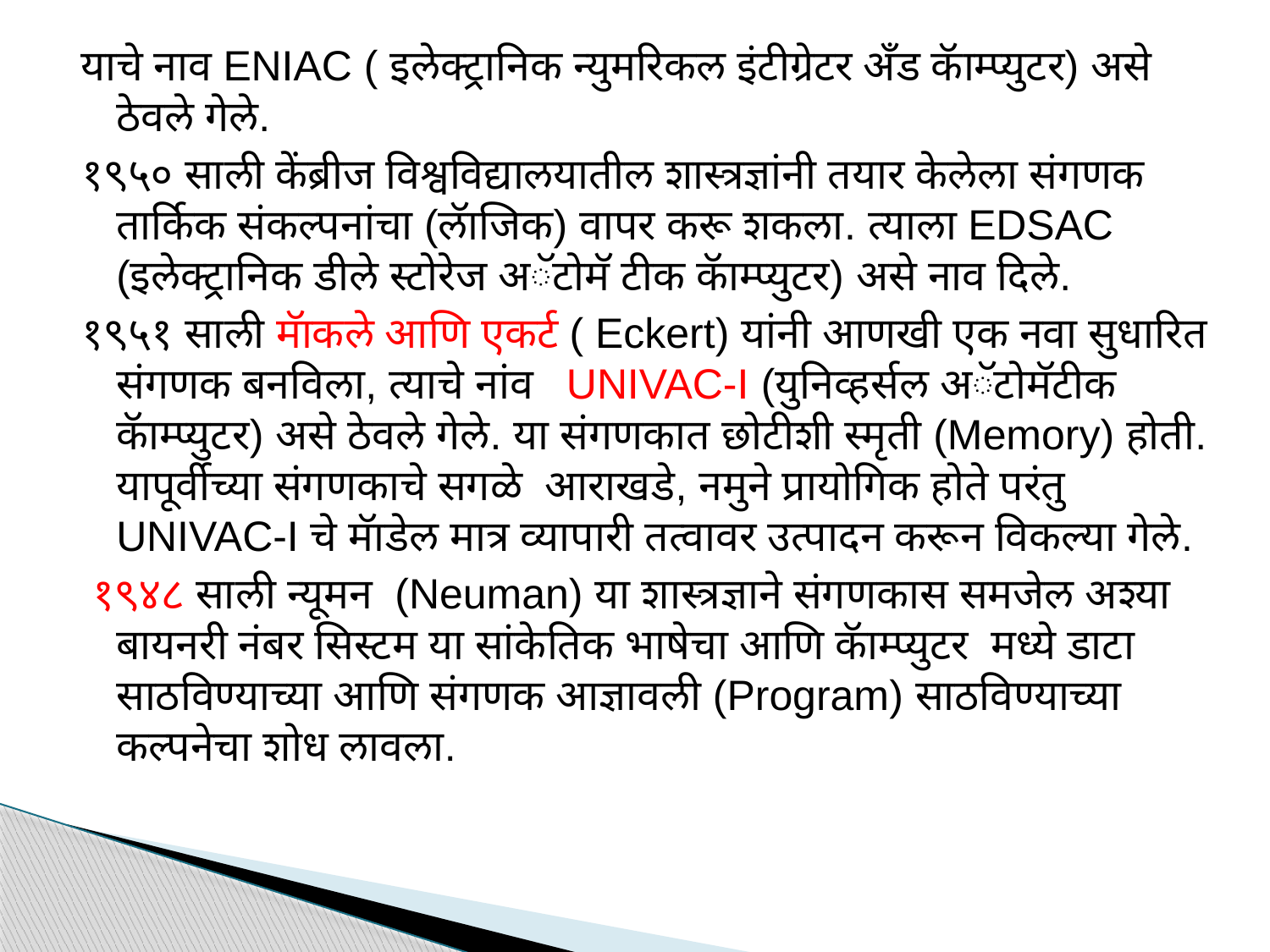

याचे नाव ENIAC ( इलेक्ट्रानिक न्युमरिकल इंटीग्रेटर अँड कॅाम्प्युटर) असे ठेवले गेले.
१९५० साली केंब्रीज विश्वविद्यालयातील शास्त्रज्ञांनी तयार केलेला संगणक तार्किक संकल्पनांचा (लॅाजिक) वापर करू शकला. त्याला EDSAC (इलेक्ट्रानिक डीले स्टोरेज अॅटोमॅ टीक कॅाम्प्युटर) असे नाव दिले.
१९५१ साली मॅाकले आणि एकर्ट ( Eckert) यांनी आणखी एक नवा सुधारित संगणक बनविला, त्याचे नांव   UNIVAC-I (युनिव्हर्सल अॅटोमॅटीक कॅाम्प्युटर) असे ठेवले गेले. या संगणकात छोटीशी स्मृती (Memory) होती. यापूर्वीच्या संगणकाचे सगळे  आराखडे, नमुने प्रायोगिक होते परंतु UNIVAC-I चे मॅाडेल मात्र व्यापारी तत्वावर उत्पादन करून विकल्या गेले.
 १९४८ साली न्यूमन  (Neuman) या शास्त्रज्ञाने संगणकास समजेल अश्या बायनरी नंबर सिस्टम या सांकेतिक भाषेचा आणि कॅाम्प्युटर  मध्ये डाटा साठविण्याच्या आणि संगणक आज्ञावली (Program) साठविण्याच्या कल्पनेचा शोध लावला.